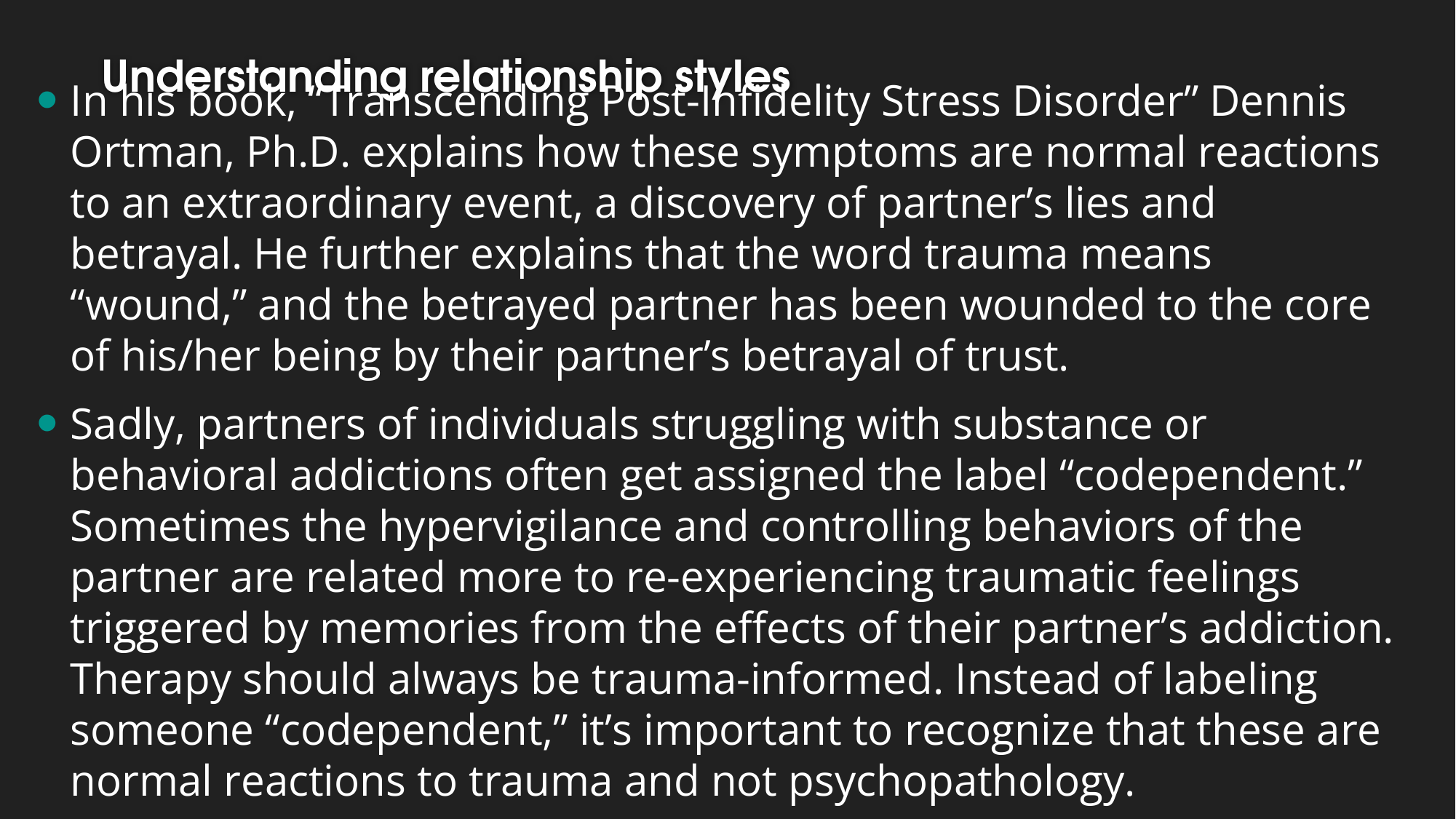

# Understanding relationship styles
In his book, “Transcending Post-Infidelity Stress Disorder” Dennis Ortman, Ph.D. explains how these symptoms are normal reactions to an extraordinary event, a discovery of partner’s lies and betrayal. He further explains that the word trauma means “wound,” and the betrayed partner has been wounded to the core of his/her being by their partner’s betrayal of trust.
Sadly, partners of individuals struggling with substance or behavioral addictions often get assigned the label “codependent.” Sometimes the hypervigilance and controlling behaviors of the partner are related more to re-experiencing traumatic feelings triggered by memories from the effects of their partner’s addiction. Therapy should always be trauma-informed. Instead of labeling someone “codependent,” it’s important to recognize that these are normal reactions to trauma and not psychopathology.